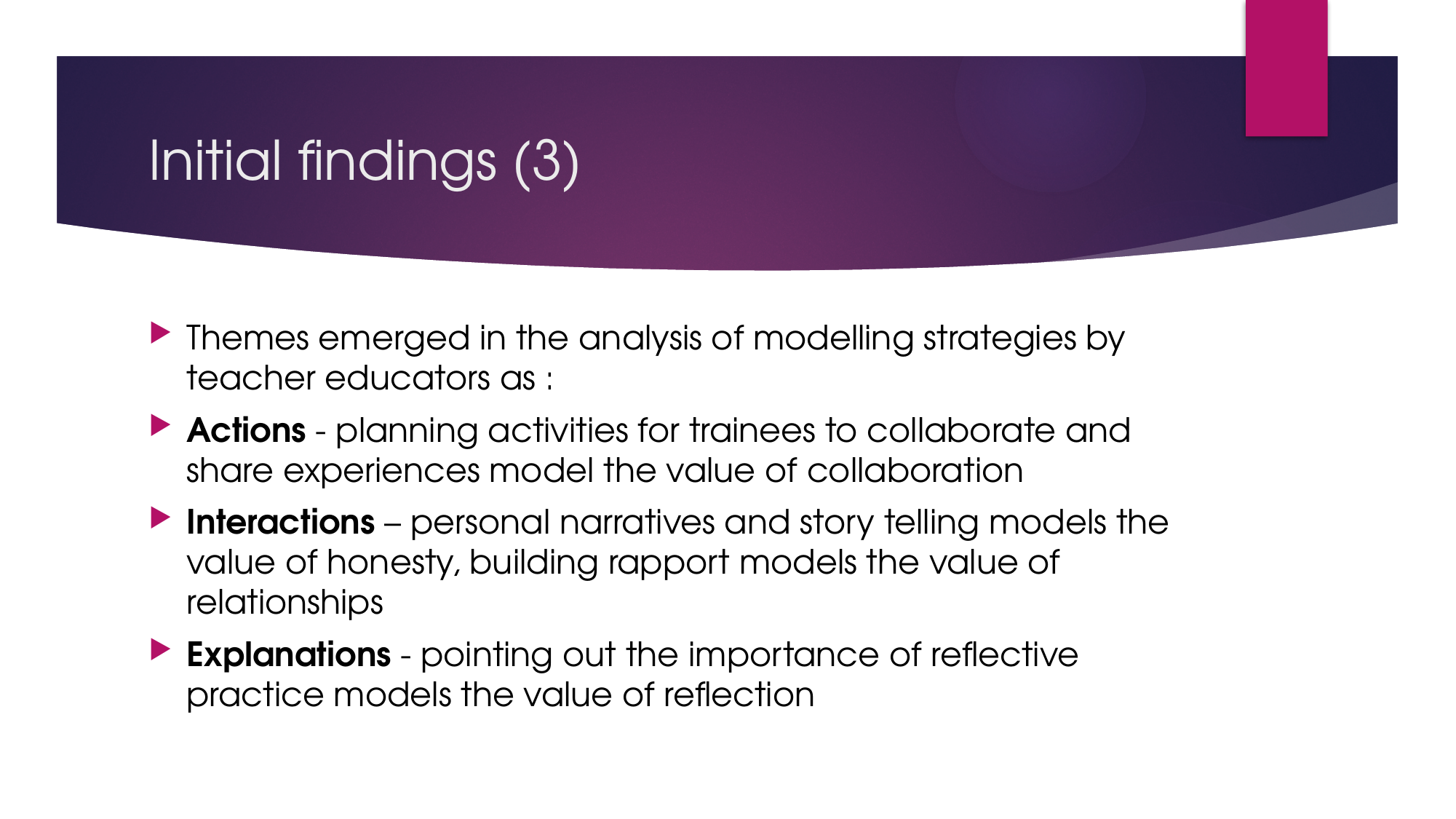

# Initial findings (3)
Themes emerged in the analysis of modelling strategies by teacher educators as :
Actions - planning activities for trainees to collaborate and share experiences model the value of collaboration
Interactions – personal narratives and story telling models the value of honesty, building rapport models the value of relationships
Explanations - pointing out the importance of reflective practice models the value of reflection